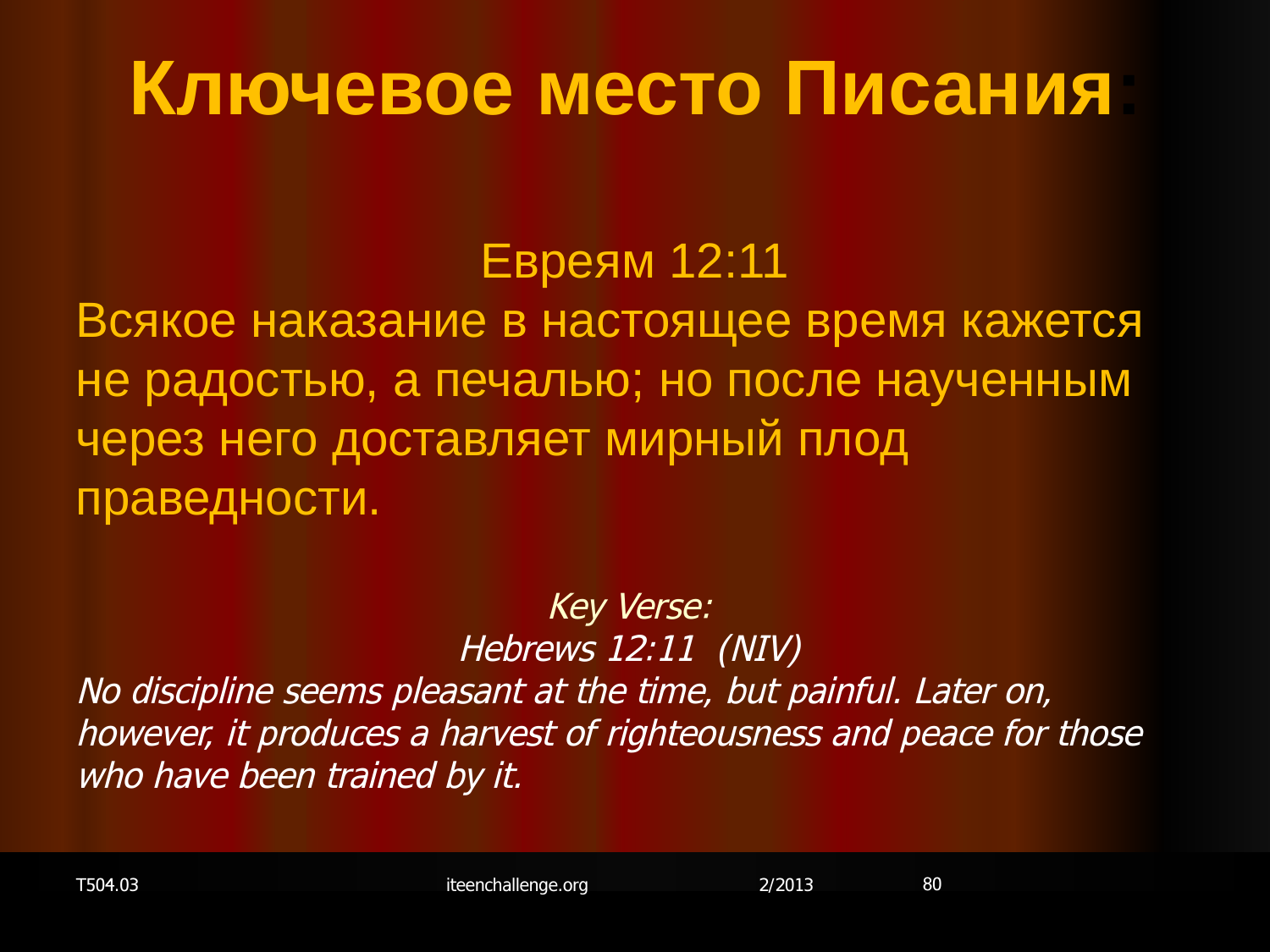

Ключевое место Писания:
Евреям 12:11
Всякое наказание в настоящее время кажется не радостью, а печалью; но после наученным через него доставляет мирный плод праведности.

Key Verse:
Hebrews 12:11  (NIV)
No discipline seems pleasant at the time, but painful. Later on, however, it produces a harvest of righteousness and peace for those who have been trained by it.

80
T504.03
iteenchallenge.org                               2/2013